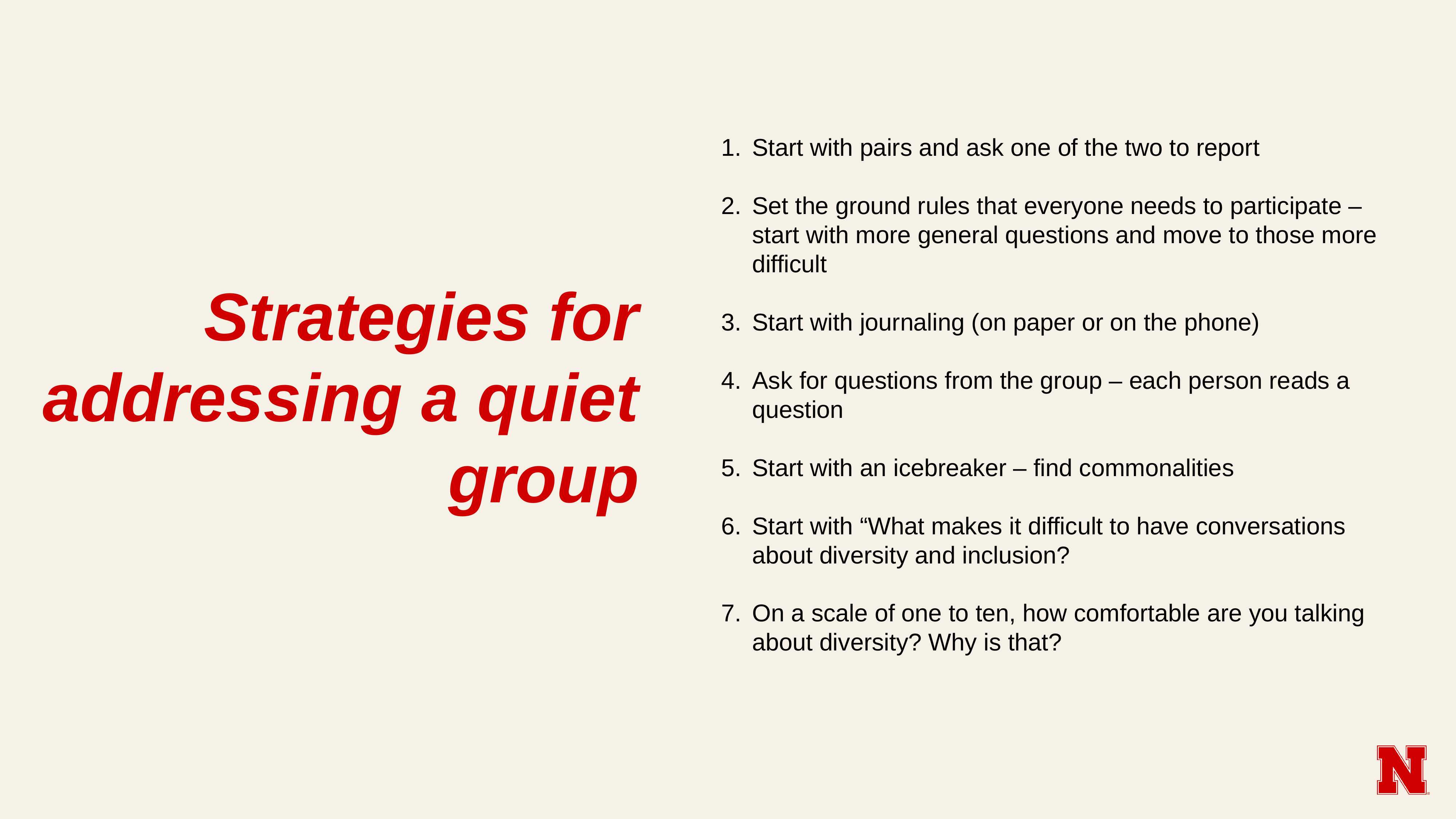

Start with pairs and ask one of the two to report
Set the ground rules that everyone needs to participate – start with more general questions and move to those more difficult
Start with journaling (on paper or on the phone)
Ask for questions from the group – each person reads a question
Start with an icebreaker – find commonalities
Start with “What makes it difficult to have conversations about diversity and inclusion?
On a scale of one to ten, how comfortable are you talking about diversity? Why is that?

# Strategies for addressing a quiet group